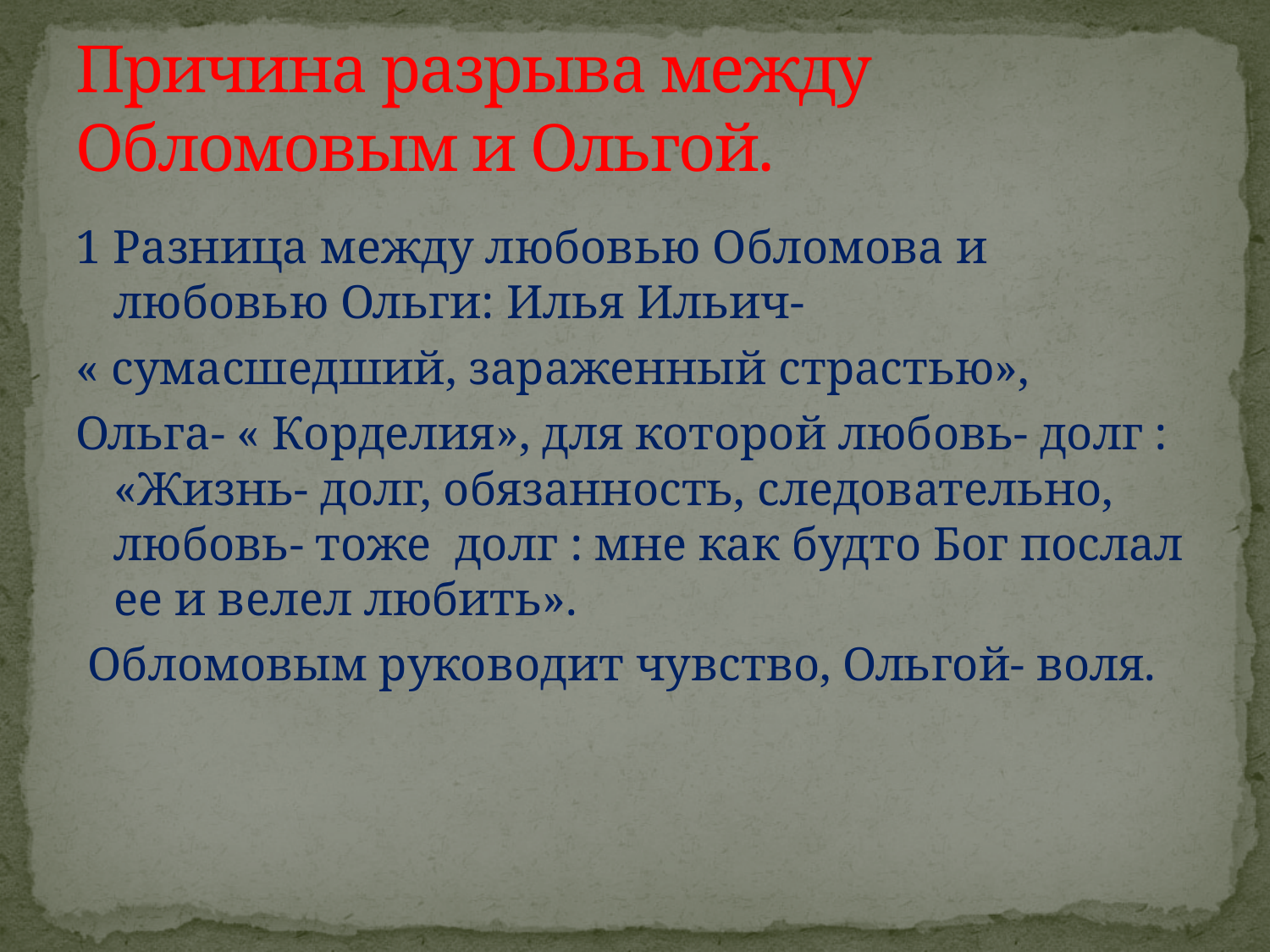

# Причина разрыва между Обломовым и Ольгой.
1 Разница между любовью Обломова и любовью Ольги: Илья Ильич-
« сумасшедший, зараженный страстью»,
Ольга- « Корделия», для которой любовь- долг : «Жизнь- долг, обязанность, следовательно, любовь- тоже  долг : мне как будто Бог послал ее и велел любить».
 Обломовым руководит чувство, Ольгой- воля.